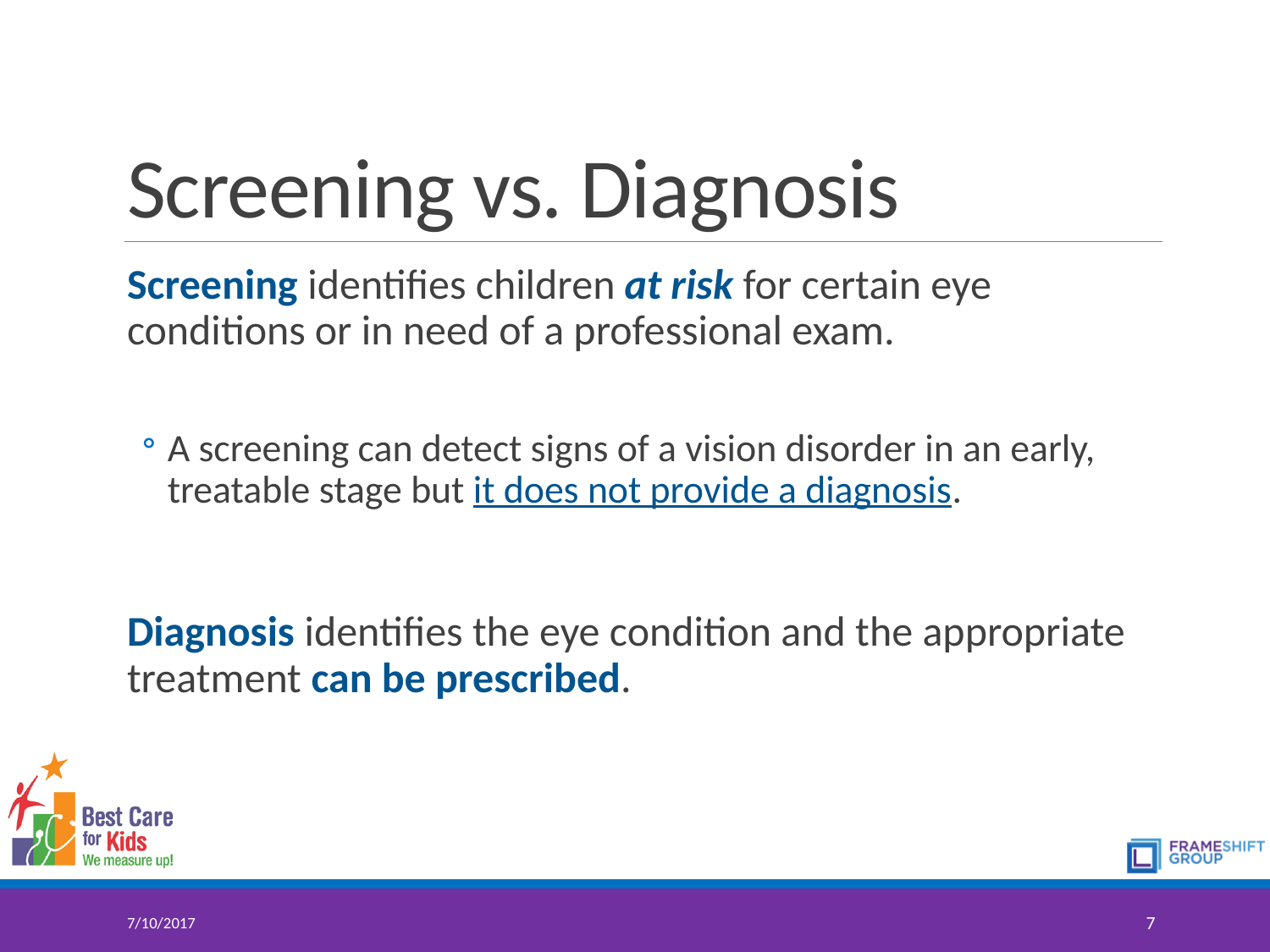

# Screening vs. Diagnosis
Screening identifies children at risk for certain eye conditions or in need of a professional exam.

A screening can detect signs of a vision disorder in an early, treatable stage but it does not provide a diagnosis.

Diagnosis identifies the eye condition and the appropriate treatment can be prescribed.

7/10/2017
7